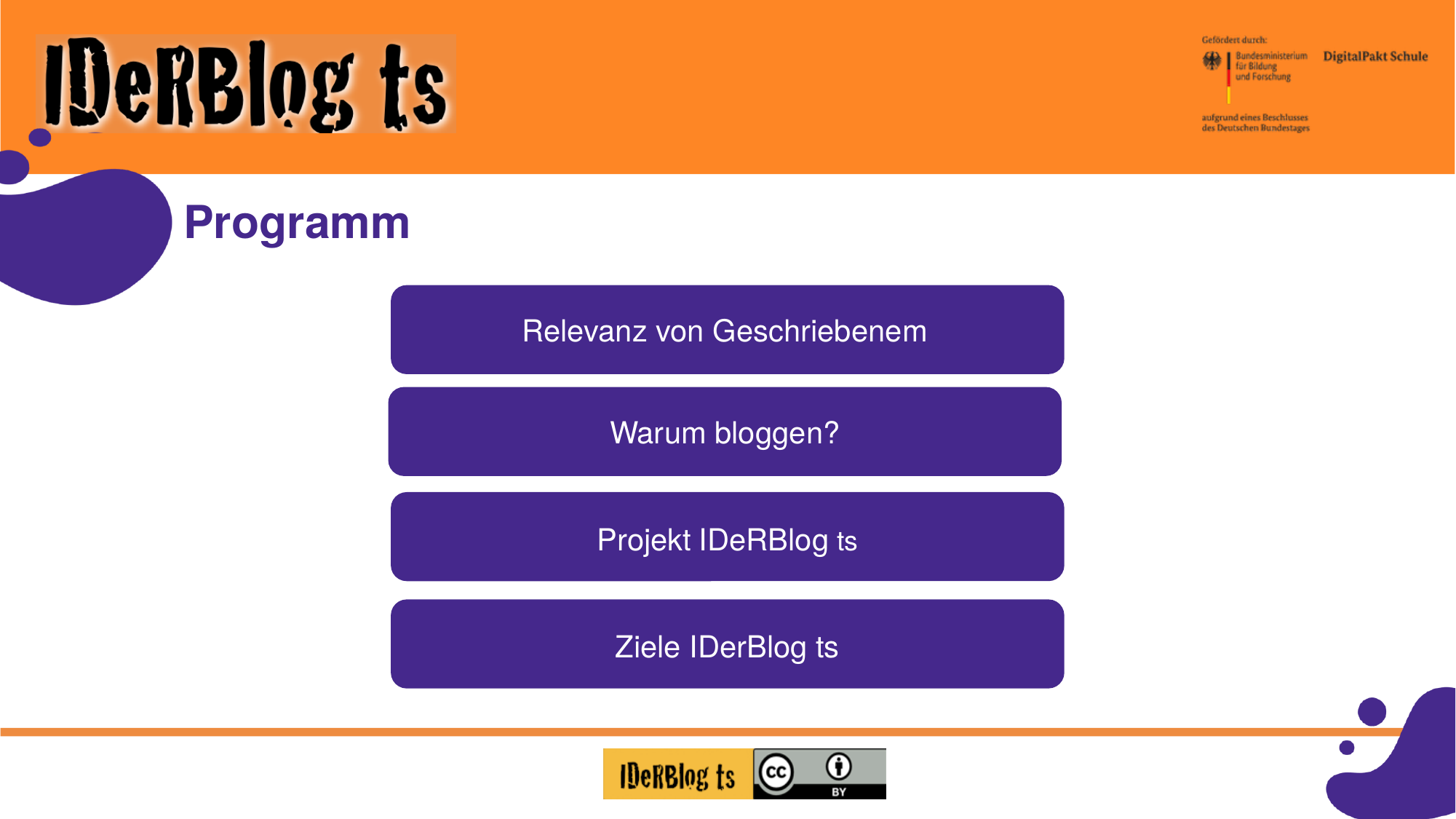

# Programm

Relevanz von Geschriebenem

Warum bloggen?

Projekt IDeRBlog ts

Ziele IDerBlog ts